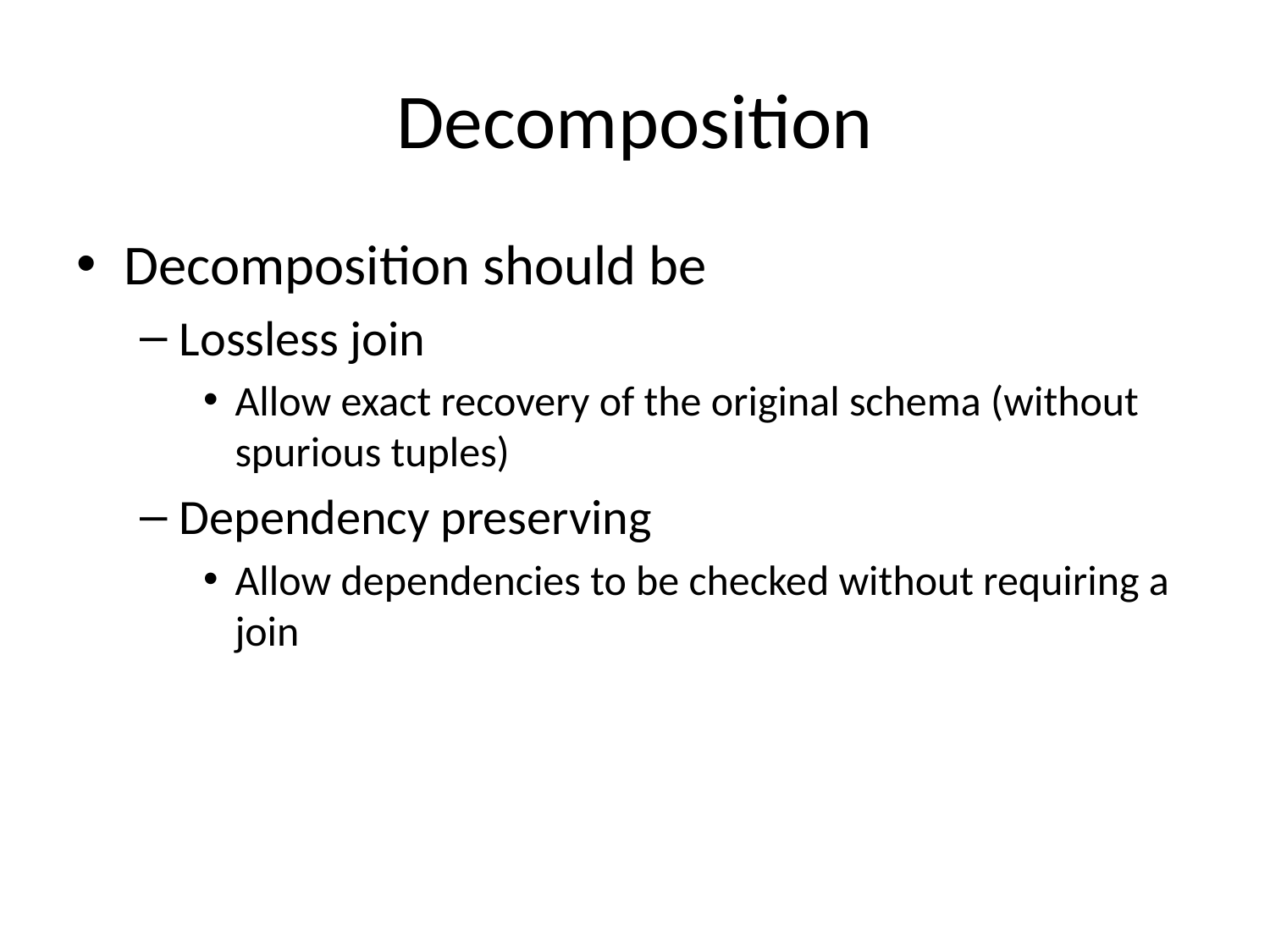

# Decomposition
Decomposition should be
Lossless join
Allow exact recovery of the original schema (without spurious tuples)
Dependency preserving
Allow dependencies to be checked without requiring a join